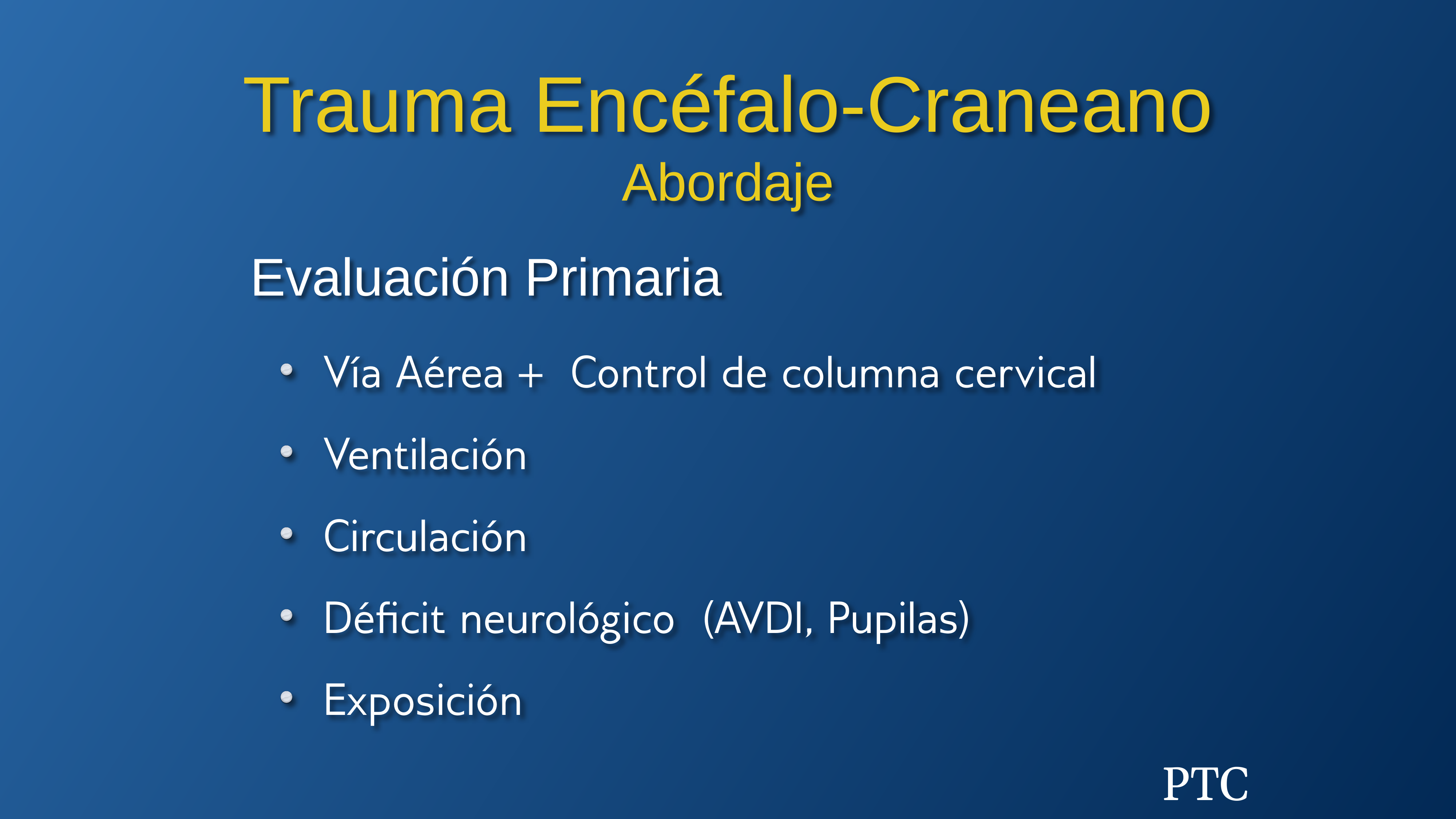

Trauma Encéfalo-Craneano
Abordaje
Evaluación Primaria
Vía Aérea +  Control de columna cervical
Ventilación
Circulación
Déficit neurológico  (AVDI, Pupilas)
Exposición
PTC